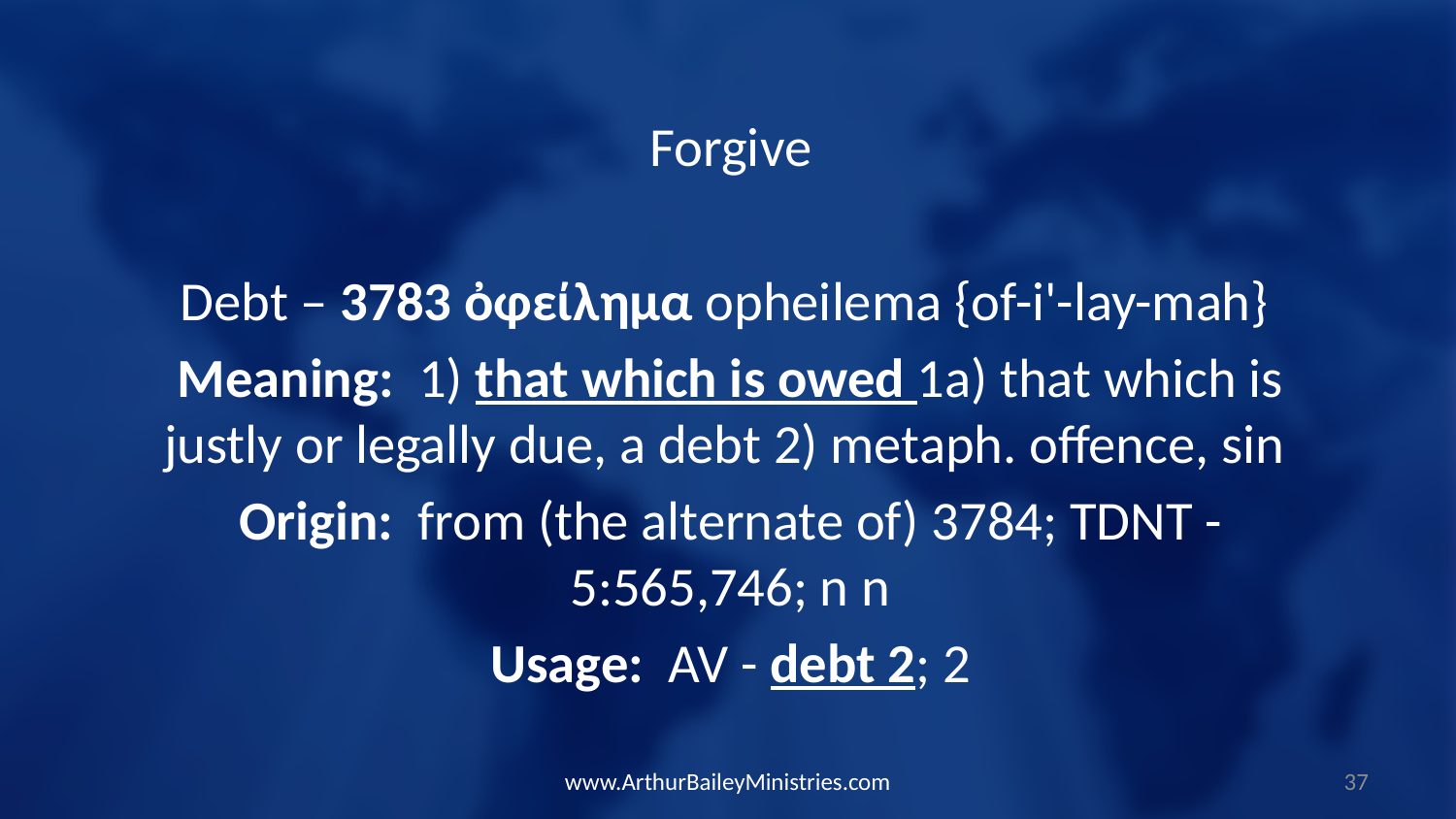

Forgive

Debt – 3783 ὀφείλημα opheilema {of-i'-lay-mah}
Meaning:  1) that which is owed 1a) that which is justly or legally due, a debt 2) metaph. offence, sin
Origin:  from (the alternate of) 3784; TDNT - 5:565,746; n n
Usage:  AV - debt 2; 2

www.ArthurBaileyMinistries.com
37